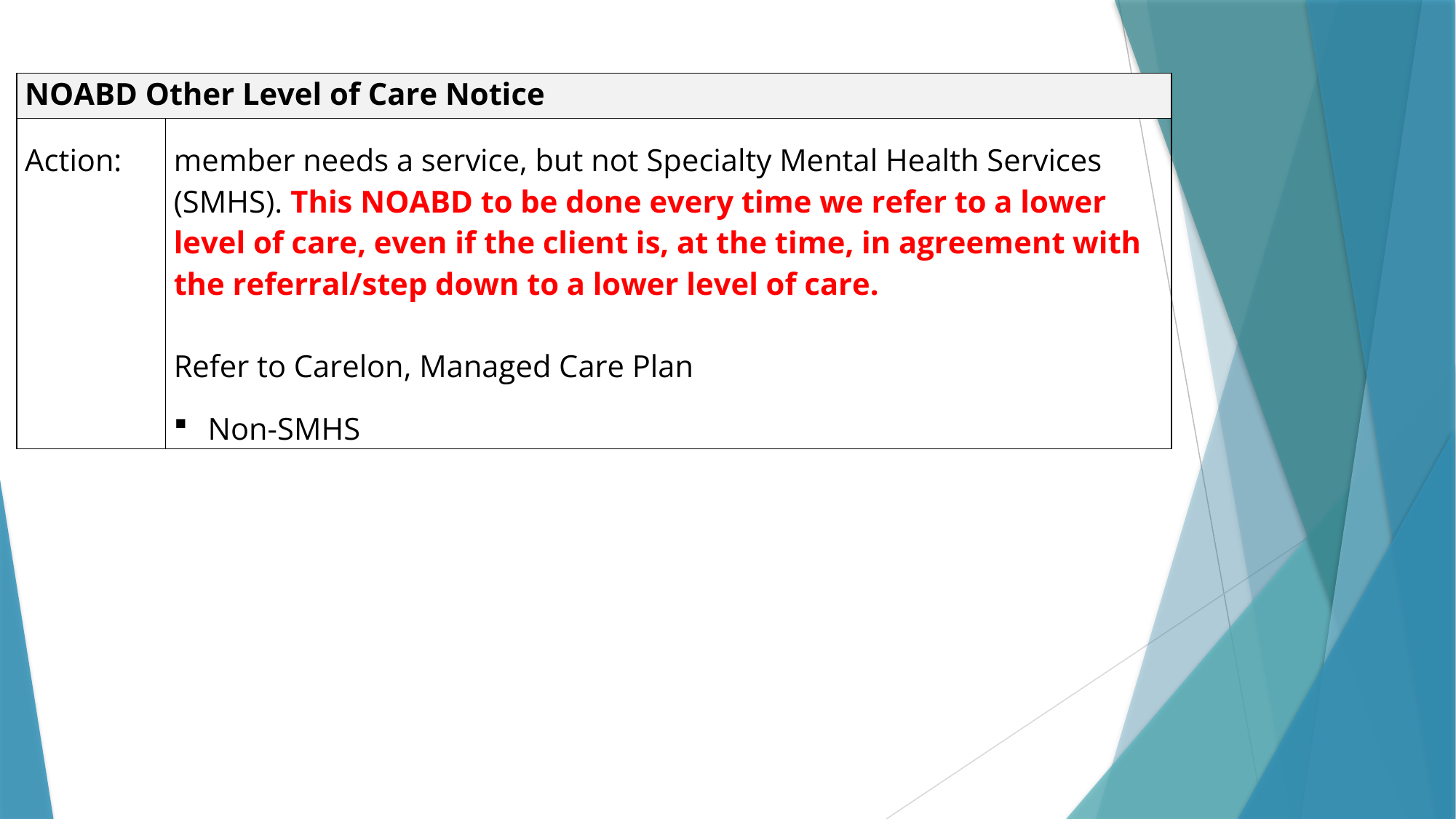

| NOABD Other Level of Care Notice |  |
| --- | --- |
| Action: | member needs a service, but not Specialty Mental Health Services (SMHS). This NOABD to be done every time we refer to a lower level of care, even if the client is, at the time, in agreement with the referral/step down to a lower level of care. Refer to Carelon, Managed Care Plan Non-SMHS |